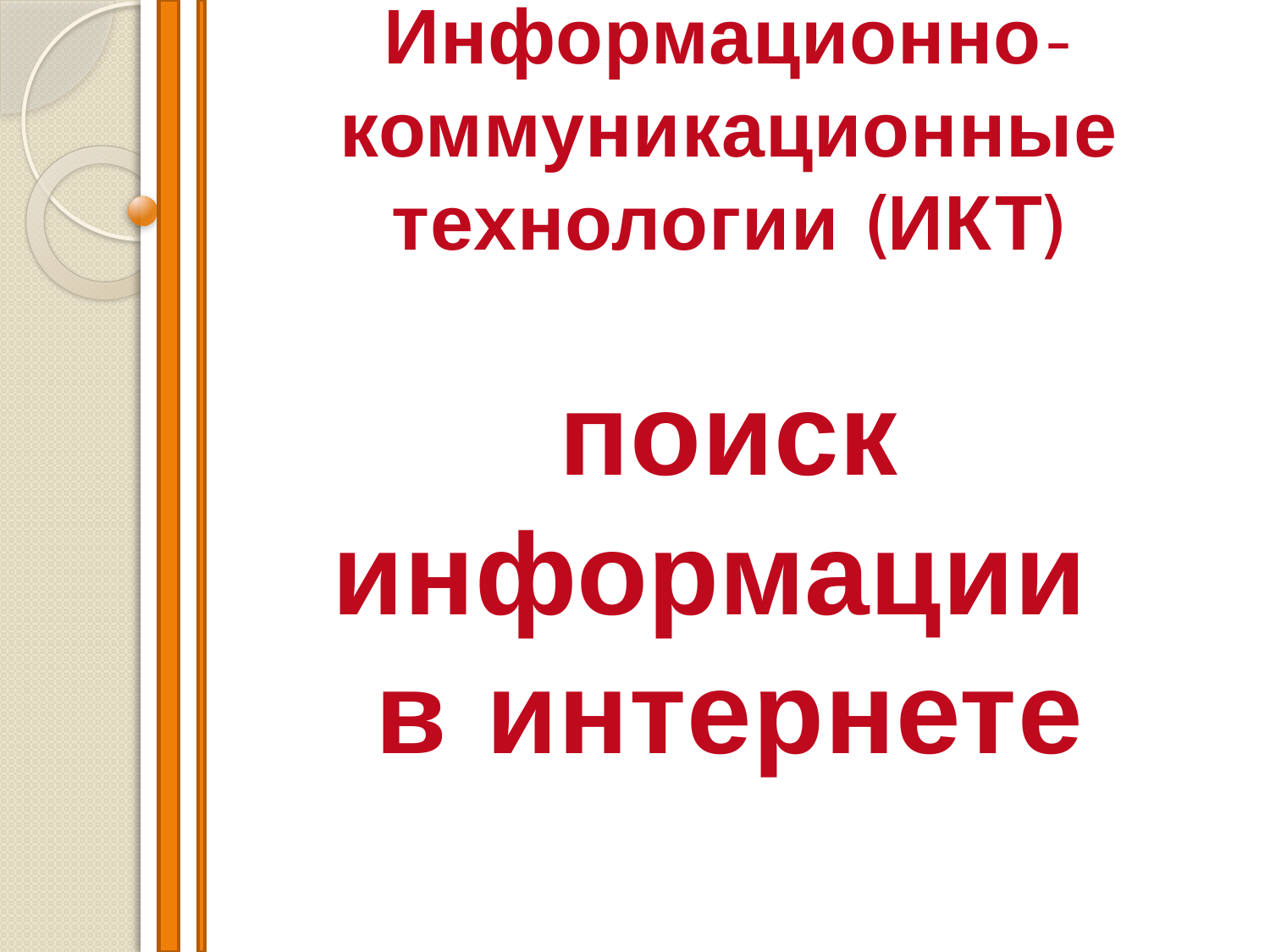

# Информационно-коммуникационные технологии (ИКТ) поиск информации в интернете